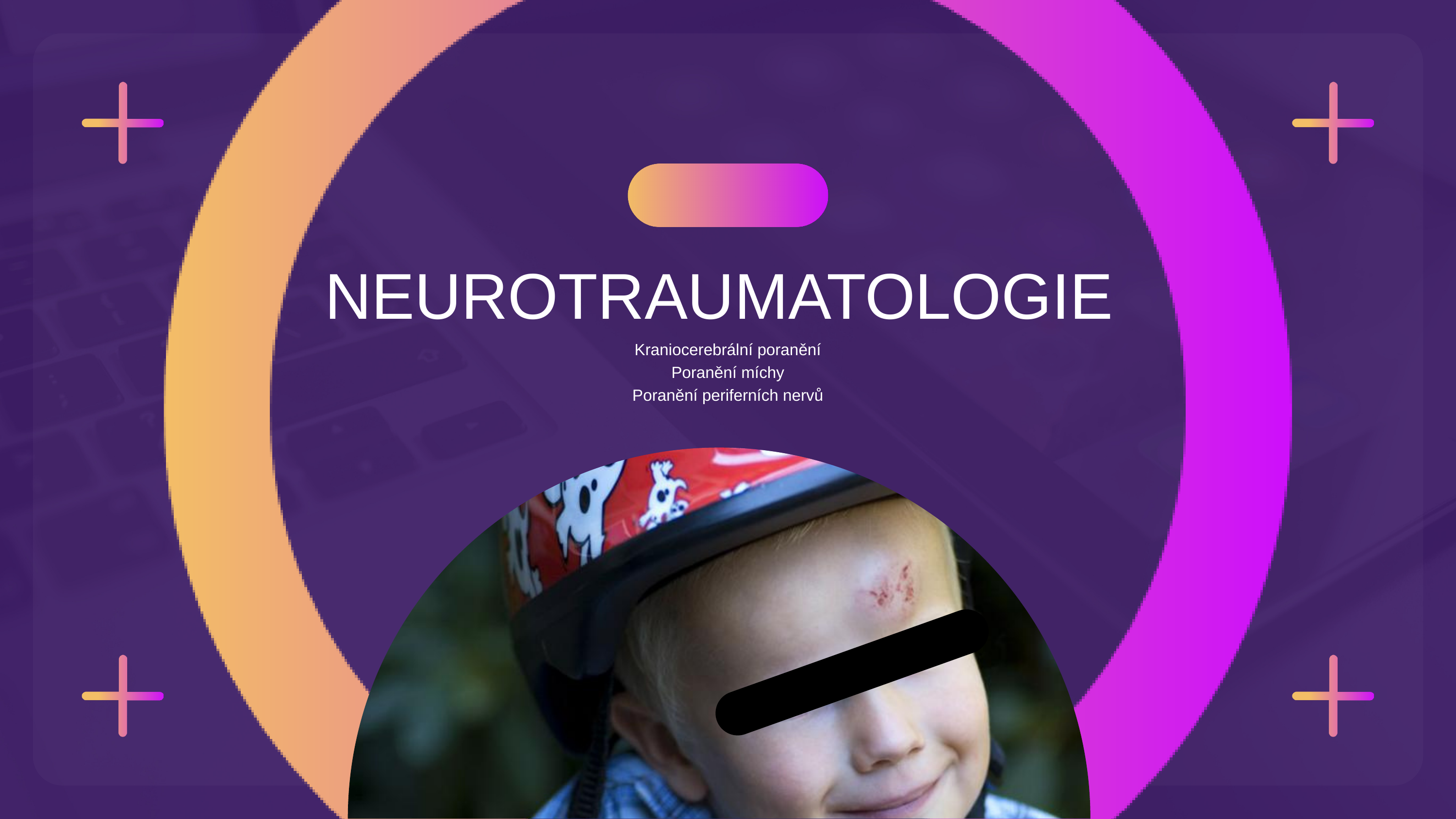

NEUROTRAUMATOLOGIE
Kraniocerebrální poranění
Poranění míchy
Poranění periferních nervů